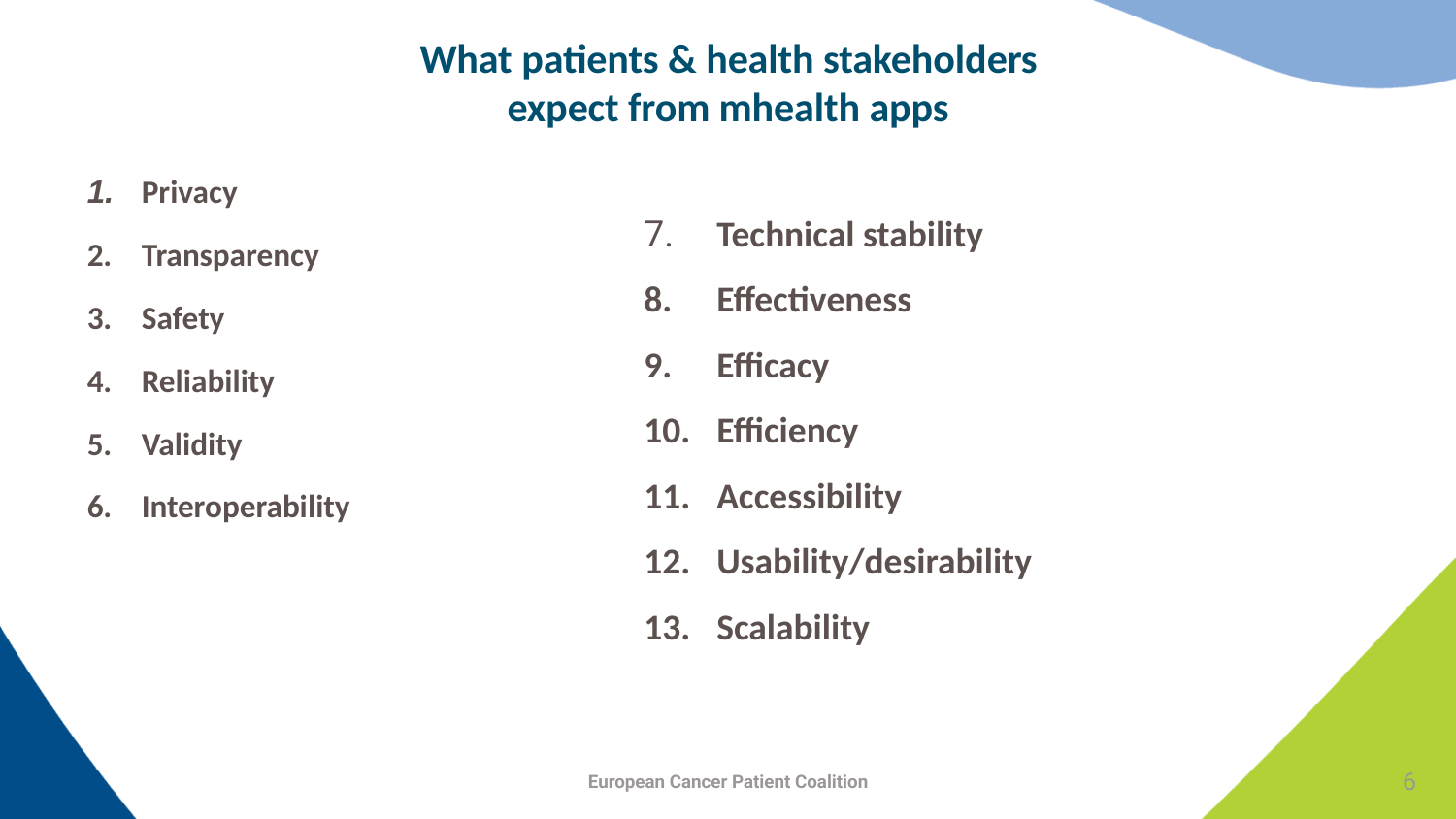

# What patients & health stakeholders expect from mhealth apps
1.	Privacy
2.	Transparency
3.	Safety
4.	Reliability
5.	Validity
6.	Interoperability

7.	Technical stability
8.	Effectiveness
9.	Efficacy
10.	Efficiency
11.	Accessibility
12.	Usability/desirability
13.	Scalability

European Cancer Patient Coalition
6